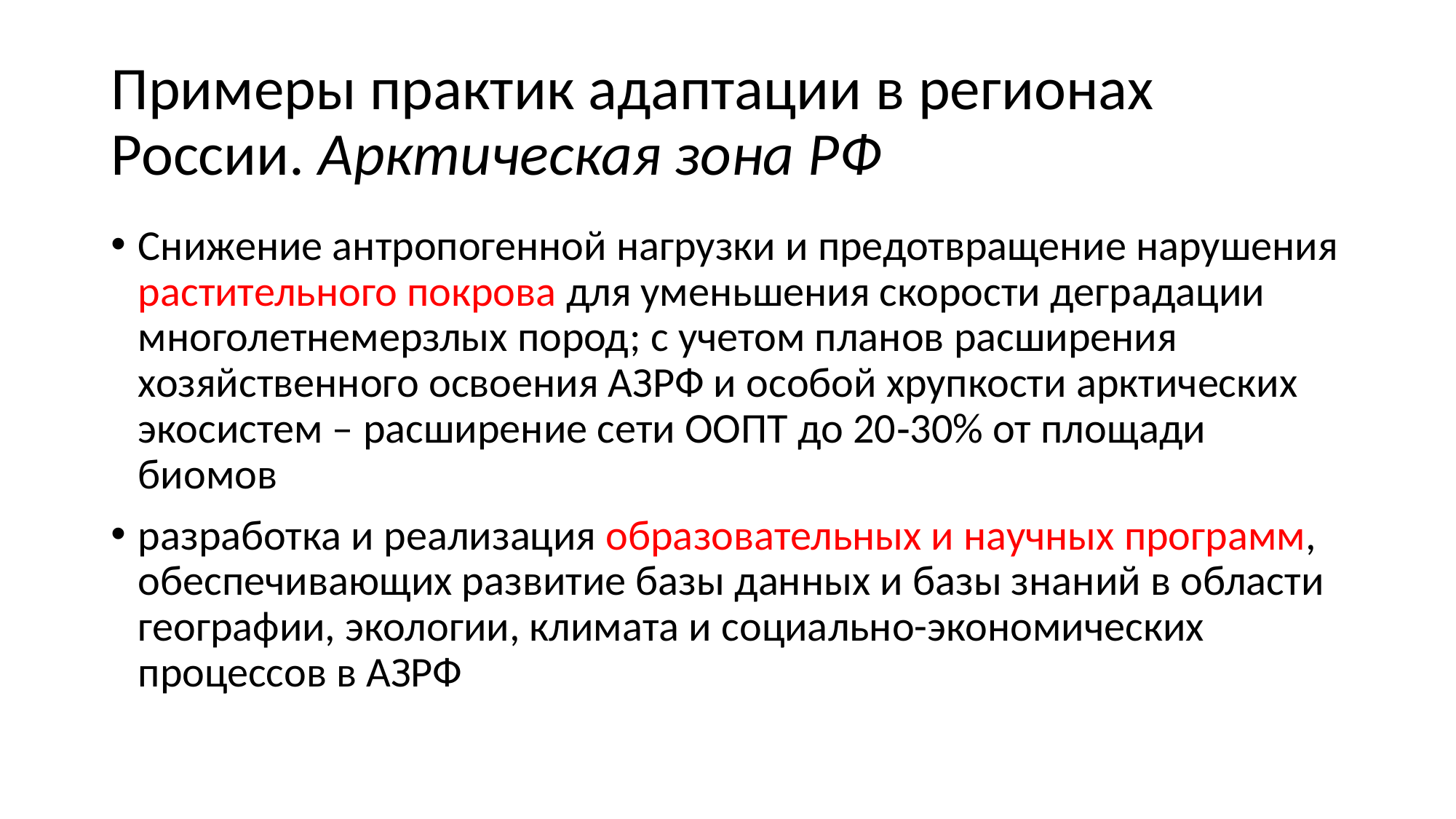

# Примеры практик адаптации в регионах России. Арктическая зона РФ
Снижение антропогенной нагрузки и предотвращение нарушения растительного покрова для уменьшения скорости деградации многолетнемерзлых пород; с учетом планов расширения хозяйственного освоения АЗРФ и особой хрупкости арктических экосистем – расширение сети ООПТ до 20‑30% от площади биомов
разработка и реализация образовательных и научных программ, обеспечивающих развитие базы данных и базы знаний в области географии, экологии, климата и социально-экономических процессов в АЗРФ